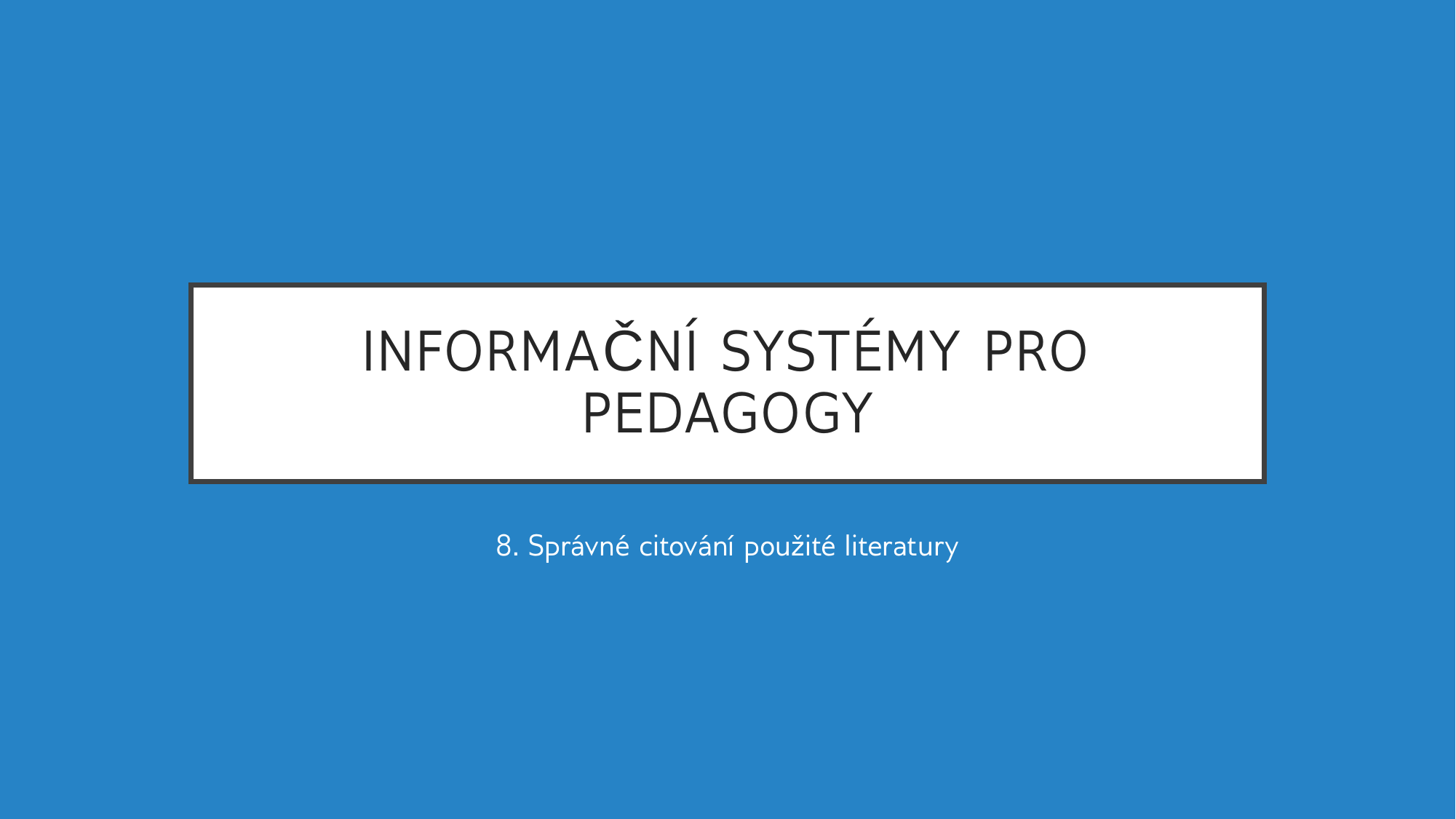

# Informační systémy pro pedagogy
8. Správné citování použité literatury